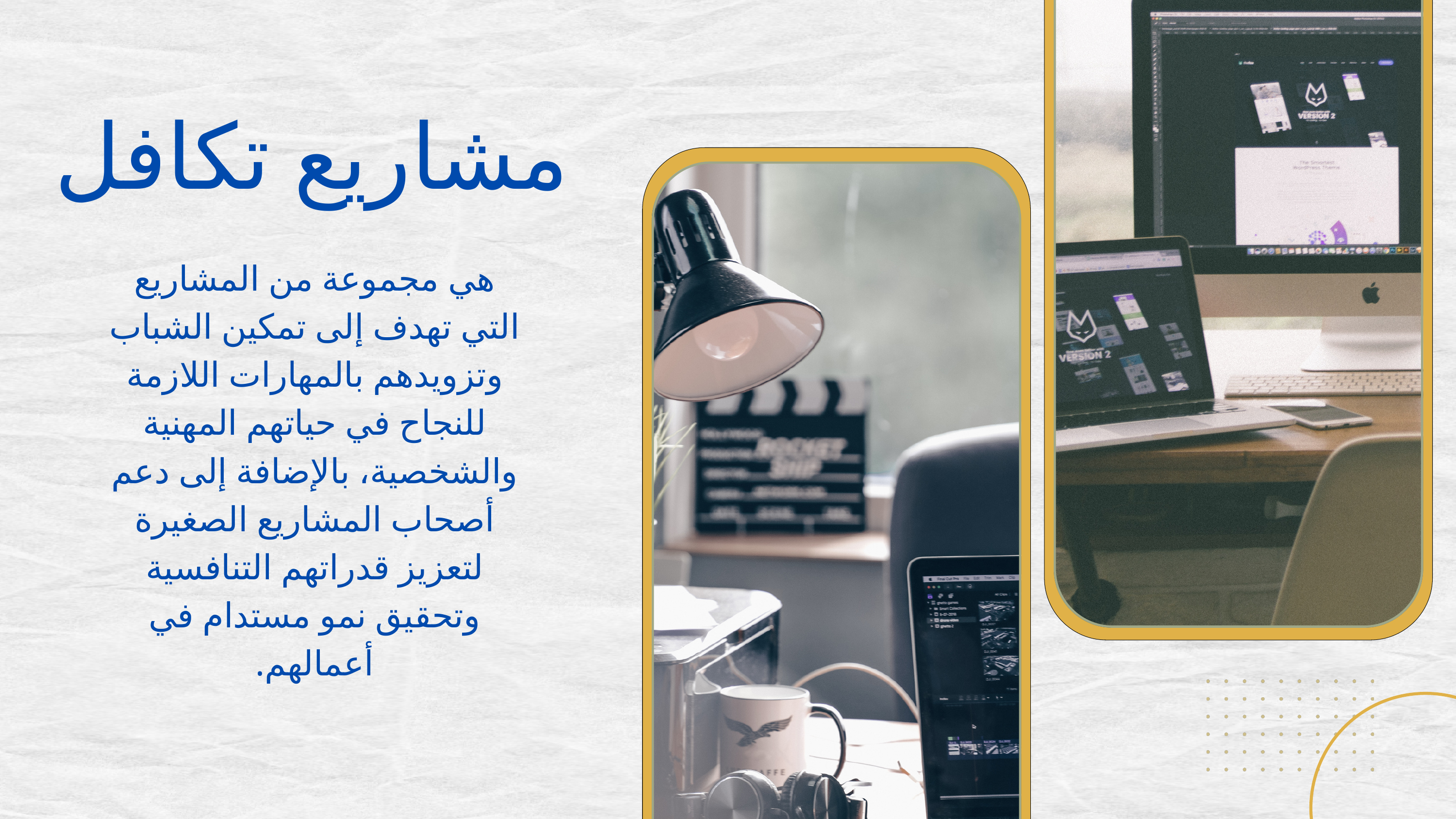

مشاريع تكافل

هي مجموعة من المشاريع التي تهدف إلى تمكين الشباب وتزويدهم بالمهارات اللازمة للنجاح في حياتهم المهنية والشخصية، بالإضافة إلى دعم أصحاب المشاريع الصغيرة لتعزيز قدراتهم التنافسية وتحقيق نمو مستدام في أعمالهم.